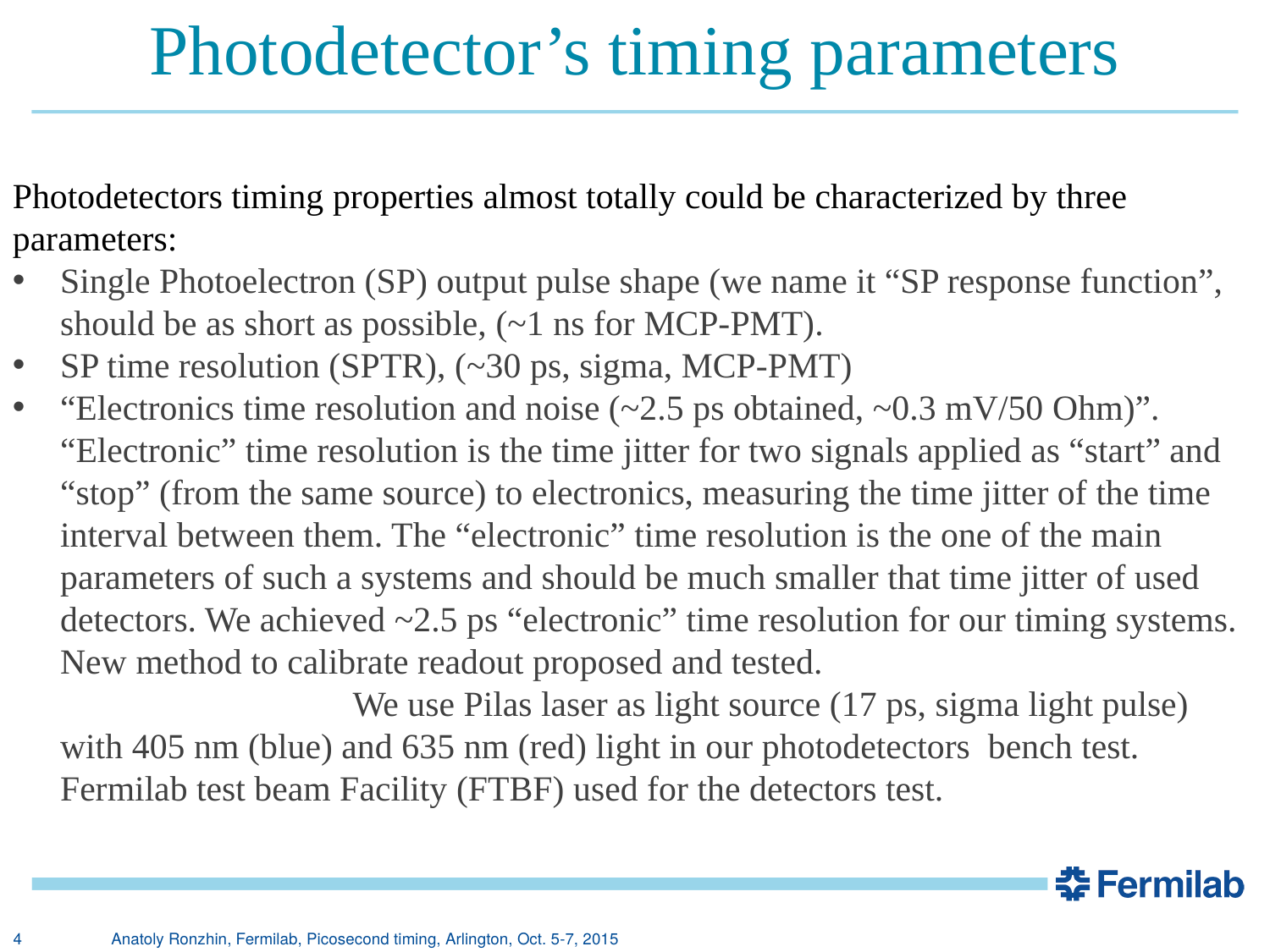

Photodetector’s timing parameters

Photodetectors timing properties almost totally could be characterized by three parameters:
Single Photoelectron (SP) output pulse shape (we name it “SP response function”, should be as short as possible, (~1 ns for MCP-PMT).
SP time resolution (SPTR), (~30 ps, sigma, MCP-PMT)
“Electronics time resolution and noise (~2.5 ps obtained, ~0.3 mV/50 Ohm)”. “Electronic” time resolution is the time jitter for two signals applied as “start” and “stop” (from the same source) to electronics, measuring the time jitter of the time interval between them. The “electronic” time resolution is the one of the main parameters of such a systems and should be much smaller that time jitter of used detectors. We achieved ~2.5 ps “electronic” time resolution for our timing systems. New method to calibrate readout proposed and tested.                                                                                  We use Pilas laser as light source (17 ps, sigma light pulse) with 405 nm (blue) and 635 nm (red) light in our photodetectors  bench test. Fermilab test beam Facility (FTBF) used for the detectors test.

4                    Anatoly Ronzhin, Fermilab, Picosecond timing, Arlington, Oct. 5-7, 2015